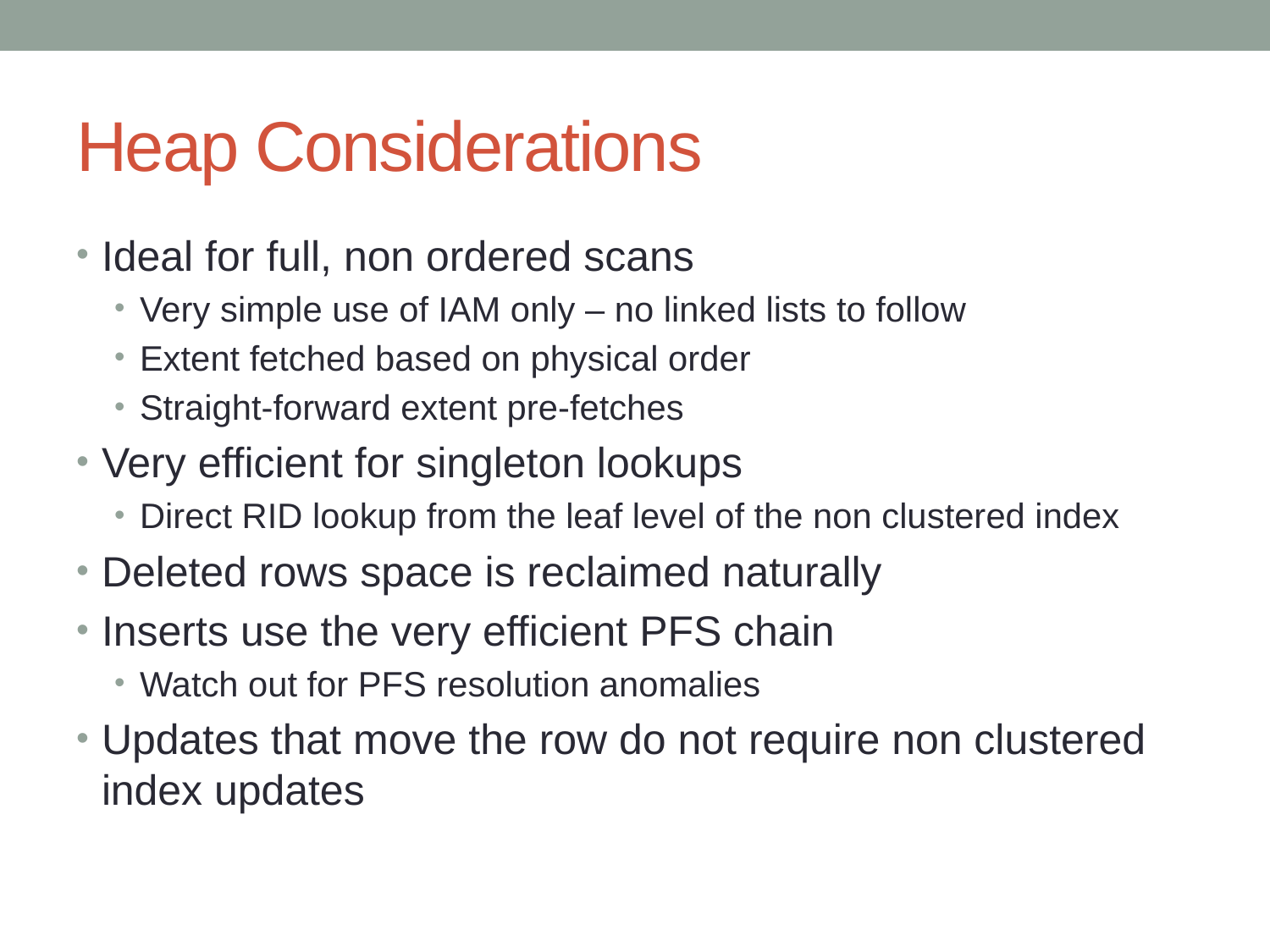

# Heap Considerations
Ideal for full, non ordered scans
Very simple use of IAM only – no linked lists to follow
Extent fetched based on physical order
Straight-forward extent pre-fetches
Very efficient for singleton lookups
Direct RID lookup from the leaf level of the non clustered index
Deleted rows space is reclaimed naturally
Inserts use the very efficient PFS chain
Watch out for PFS resolution anomalies
Updates that move the row do not require non clustered index updates